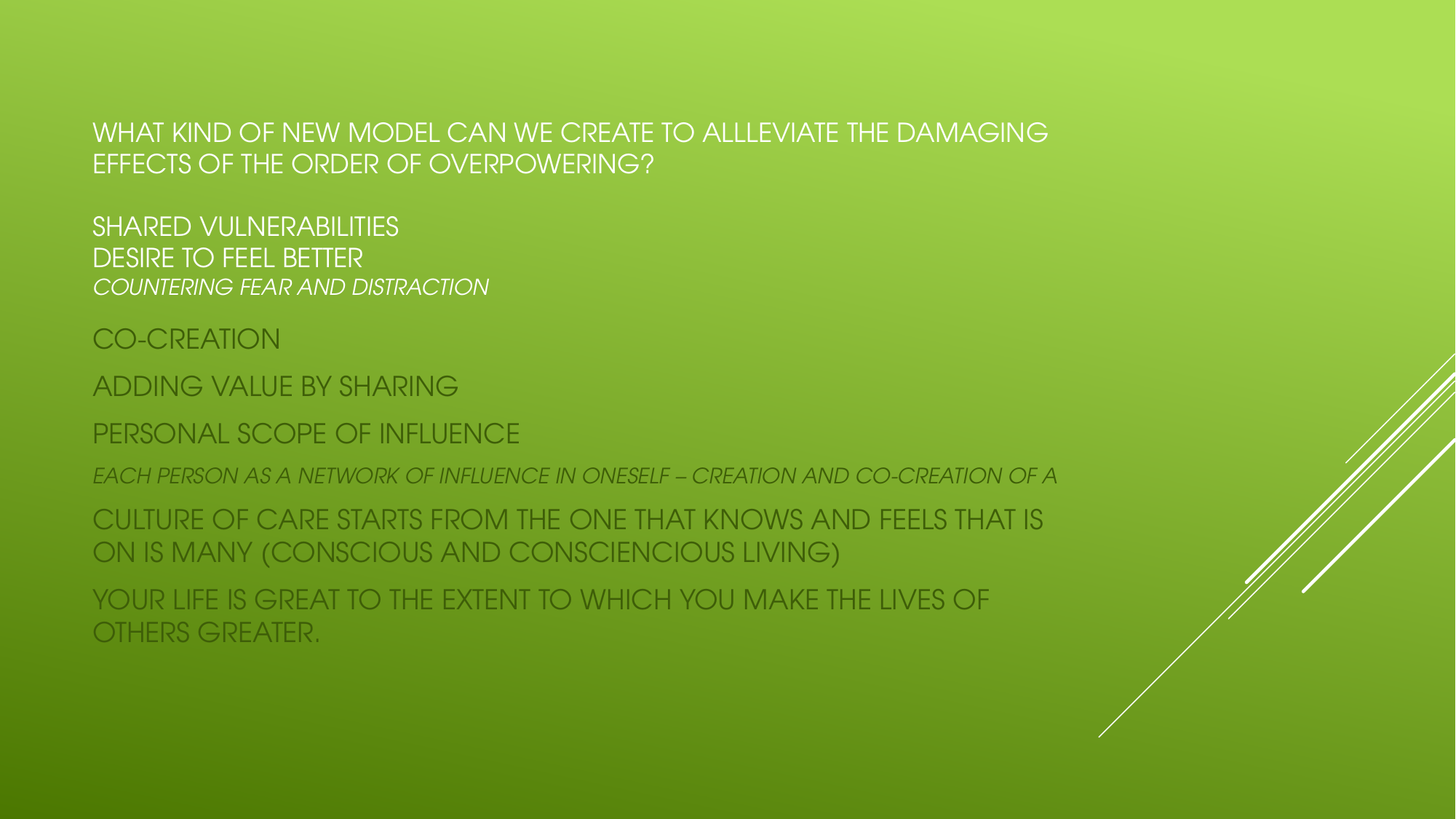

# WHAT KIND OF NEW MODEL CAN WE CREATE TO ALLLEVIATE THE DAMAGING EFFECTS OF THE ORDER OF OVERPOWERING? SHARED VULNERABILITIES Desire to feel better Countering Fear and Distraction
CO-CREATION
ADDING VALUE BY SHARING
PERSONAL SCOPE OF INFLUENCE
EACH PERSON AS A NETWORK OF INFLUENCE IN ONESELF – CREATION AND CO-CREATION OF A
CULTURE OF CARE STARTS FROM THE ONE THAT KNOWS AND FEELS THAT IS ON IS MANY (CONSCIOUS AND CONSCIENCIOUS LIVING)
YOUR LIFE IS GREAT TO THE EXTENT TO WHICH YOU MAKE THE LIVES OF OTHERS GREATER.